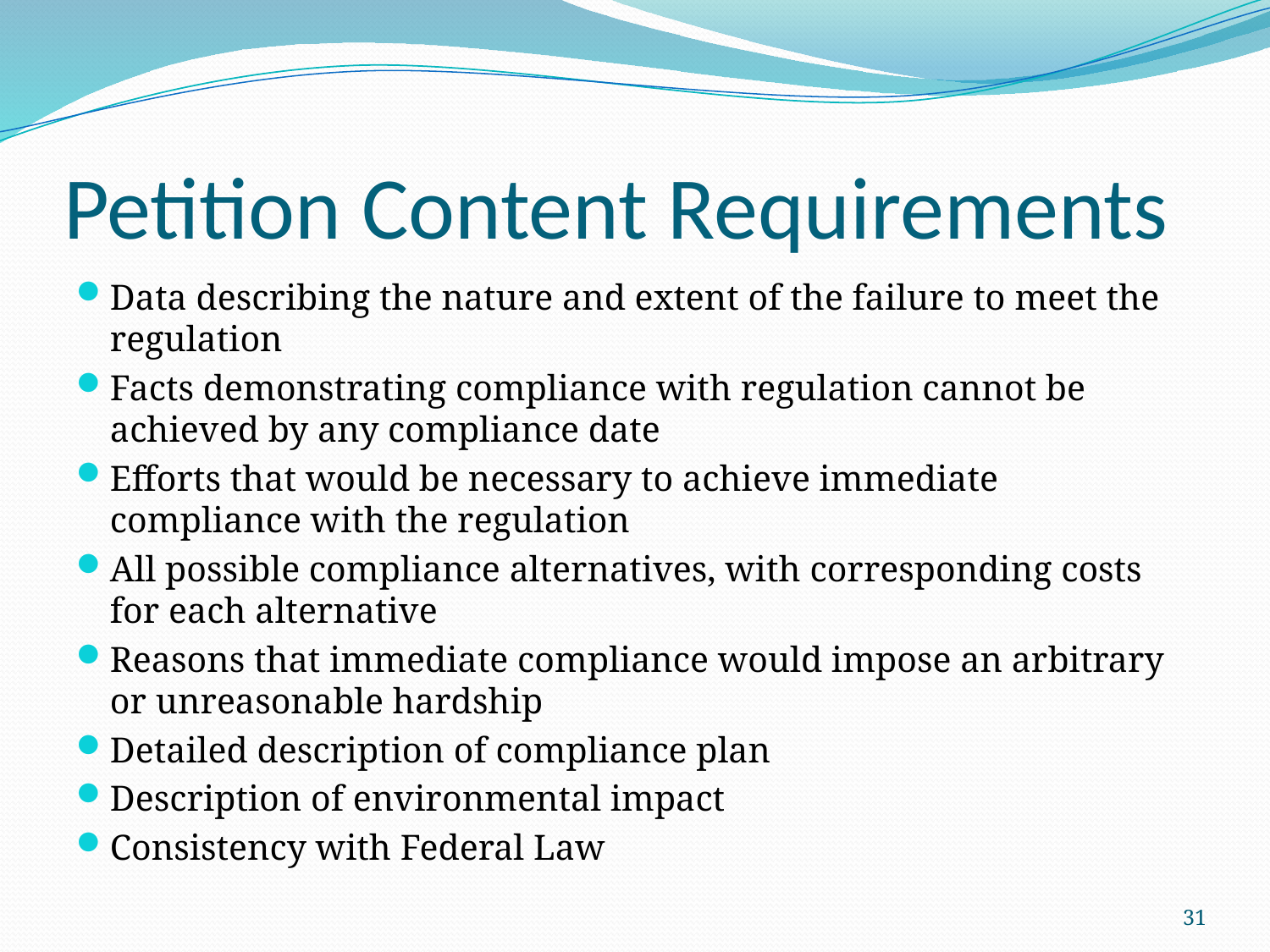

# Petition Content Requirements
Data describing the nature and extent of the failure to meet the regulation
Facts demonstrating compliance with regulation cannot be achieved by any compliance date
Efforts that would be necessary to achieve immediate compliance with the regulation
All possible compliance alternatives, with corresponding costs for each alternative
Reasons that immediate compliance would impose an arbitrary or unreasonable hardship
Detailed description of compliance plan
Description of environmental impact
Consistency with Federal Law

31